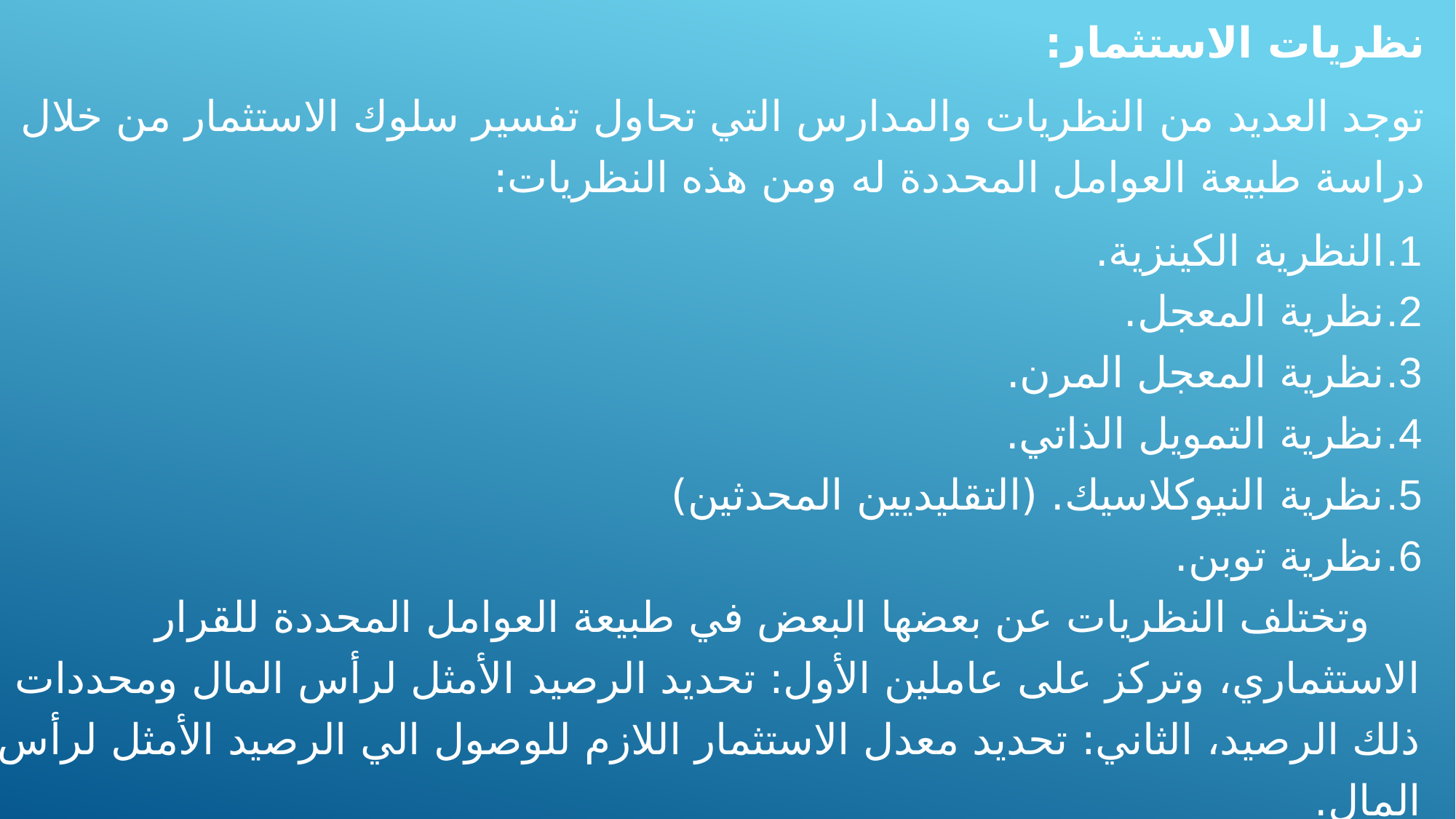

نظريات الاستثمار:
	توجد العديد من النظريات والمدارس التي تحاول تفسير سلوك الاستثمار من خلال دراسة طبيعة العوامل المحددة له ومن هذه النظريات:
النظرية الكينزية.
نظرية المعجل.
نظرية المعجل المرن.
نظرية التمويل الذاتي.
نظرية النيوكلاسيك. (التقليديين المحدثين)
نظرية توبن.
وتختلف النظريات عن بعضها البعض في طبيعة العوامل المحددة للقرار الاستثماري، وتركز على عاملين الأول: تحديد الرصيد الأمثل لرأس المال ومحددات ذلك الرصيد، الثاني: تحديد معدل الاستثمار اللازم للوصول الي الرصيد الأمثل لرأس المال.